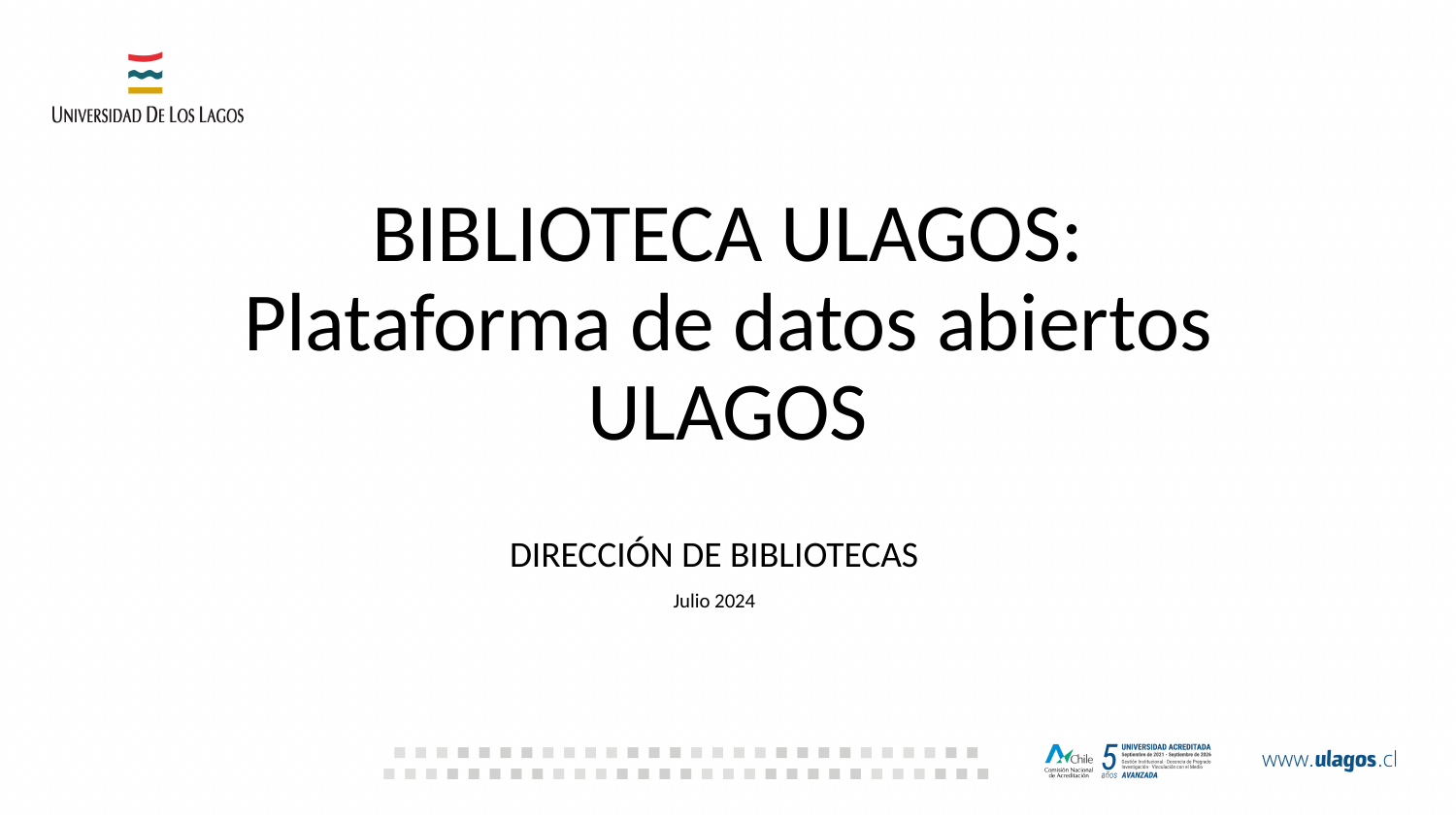

# BIBLIOTECA ULAGOS: Plataforma de datos abiertos ULAGOS
DIRECCIÓN DE BIBLIOTECAS
Julio 2024